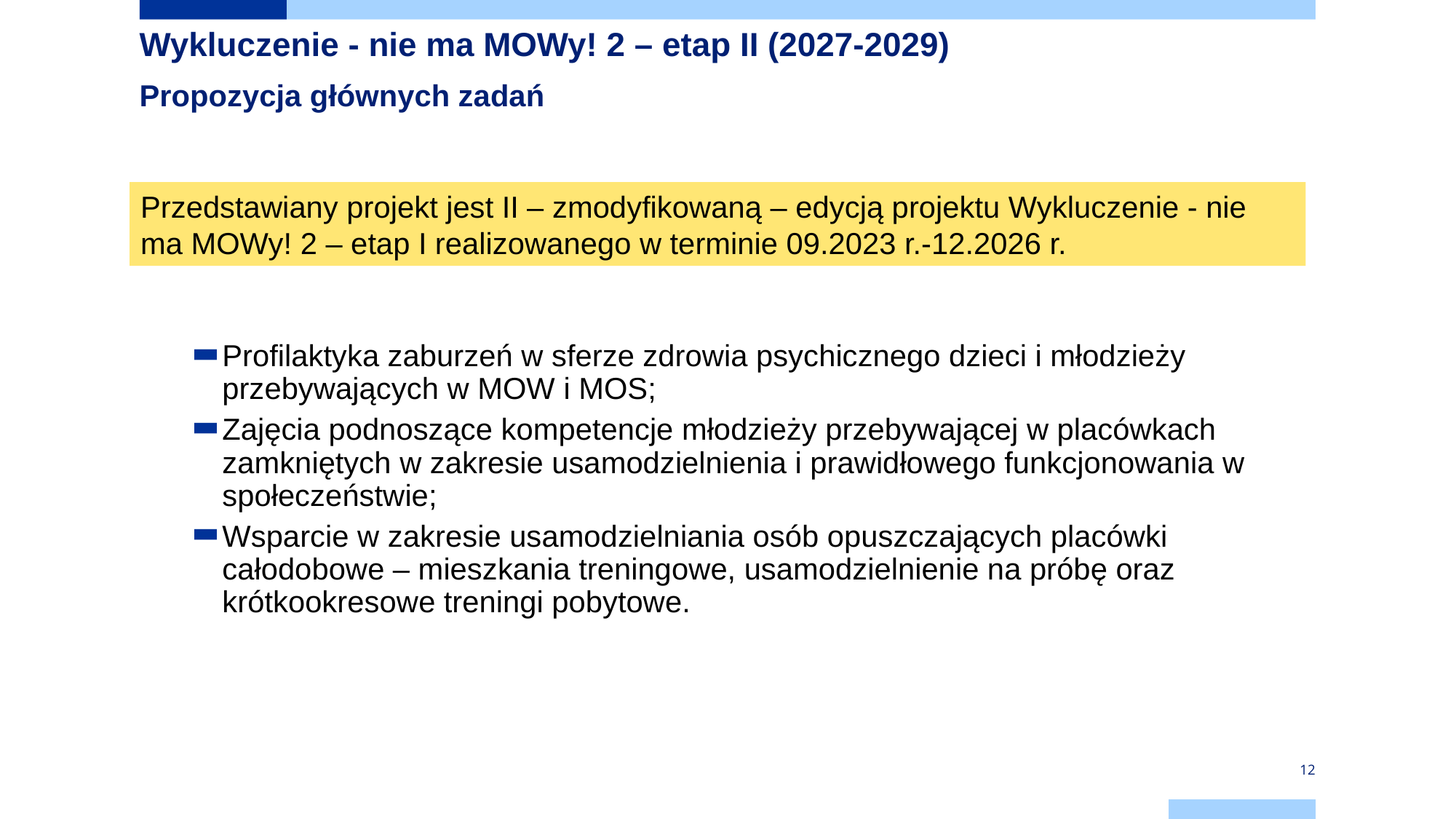

# Wykluczenie - nie ma MOWy! 2 – etap II (2027-2029) Propozycja głównych zadań
Przedstawiany projekt jest II – zmodyfikowaną – edycją projektu Wykluczenie - nie ma MOWy! 2 – etap I realizowanego w terminie 09.2023 r.-12.2026 r.
Profilaktyka zaburzeń w sferze zdrowia psychicznego dzieci i młodzieży przebywających w MOW i MOS;
Zajęcia podnoszące kompetencje młodzieży przebywającej w placówkach zamkniętych w zakresie usamodzielnienia i prawidłowego funkcjonowania w społeczeństwie;
Wsparcie w zakresie usamodzielniania osób opuszczających placówki całodobowe – mieszkania treningowe, usamodzielnienie na próbę oraz krótkookresowe treningi pobytowe.

12